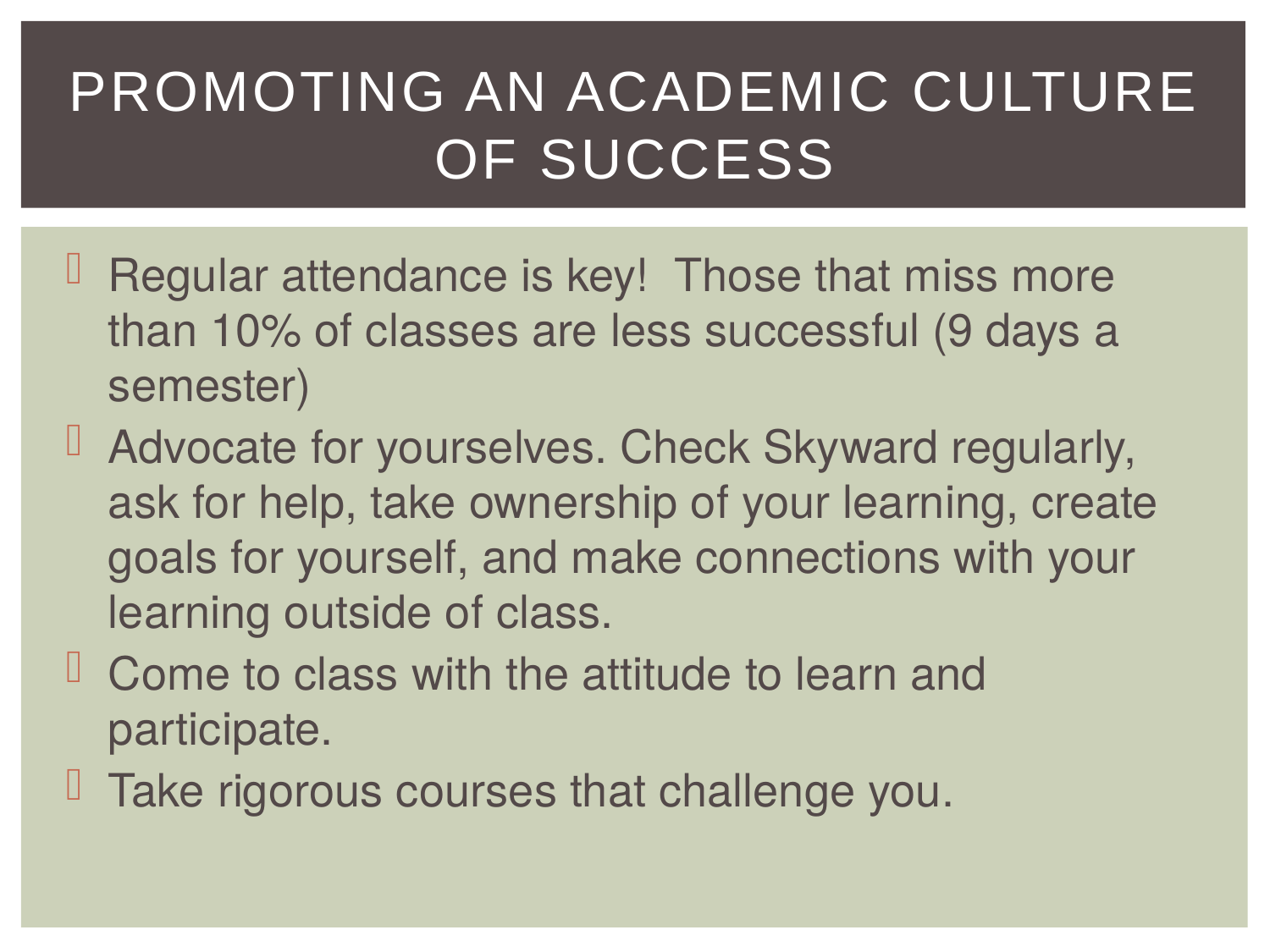

# PROMOTING AN ACADEMIC CULTURE OF SUCCESS
Regular attendance is key!  Those that miss more than 10% of classes are less successful (9 days a semester)
Advocate for yourselves. Check Skyward regularly, ask for help, take ownership of your learning, create goals for yourself, and make connections with your learning outside of class.
Come to class with the attitude to learn and participate.
Take rigorous courses that challenge you.